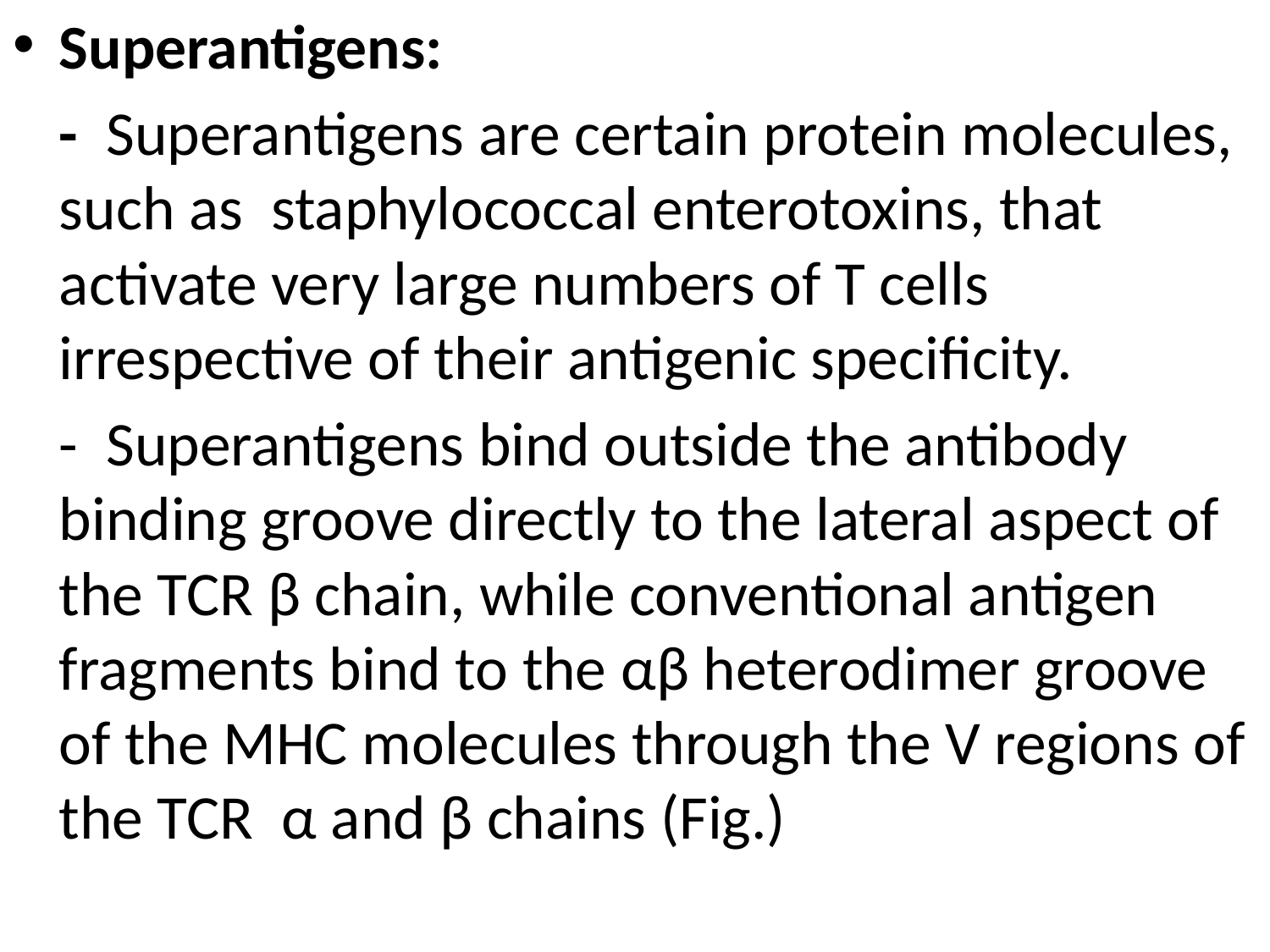

Superantigens:
	-  Superantigens are certain protein molecules, such as  staphylococcal enterotoxins, that activate very large numbers of T cells irrespective of their antigenic specificity.
	-  Superantigens bind outside the antibody binding groove directly to the lateral aspect of the TCR β chain, while conventional antigen fragments bind to the αβ heterodimer groove of the MHC molecules through the V regions of the TCR  α and β chains (Fig.)